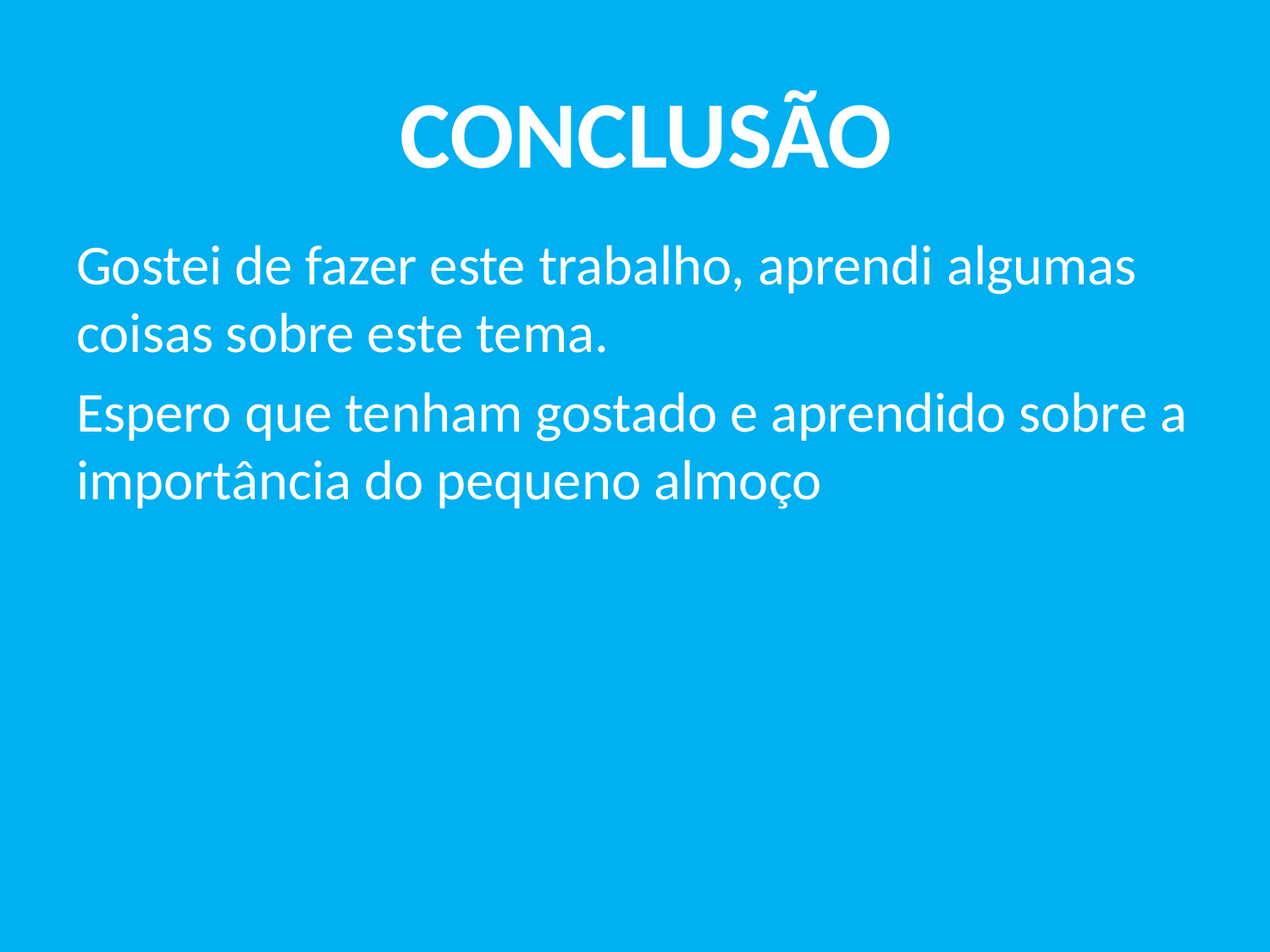

Conclusão
Gostei de fazer este trabalho, aprendi algumas coisas sobre este tema.
Espero que tenham gostado e aprendido sobre a importância do pequeno almoço